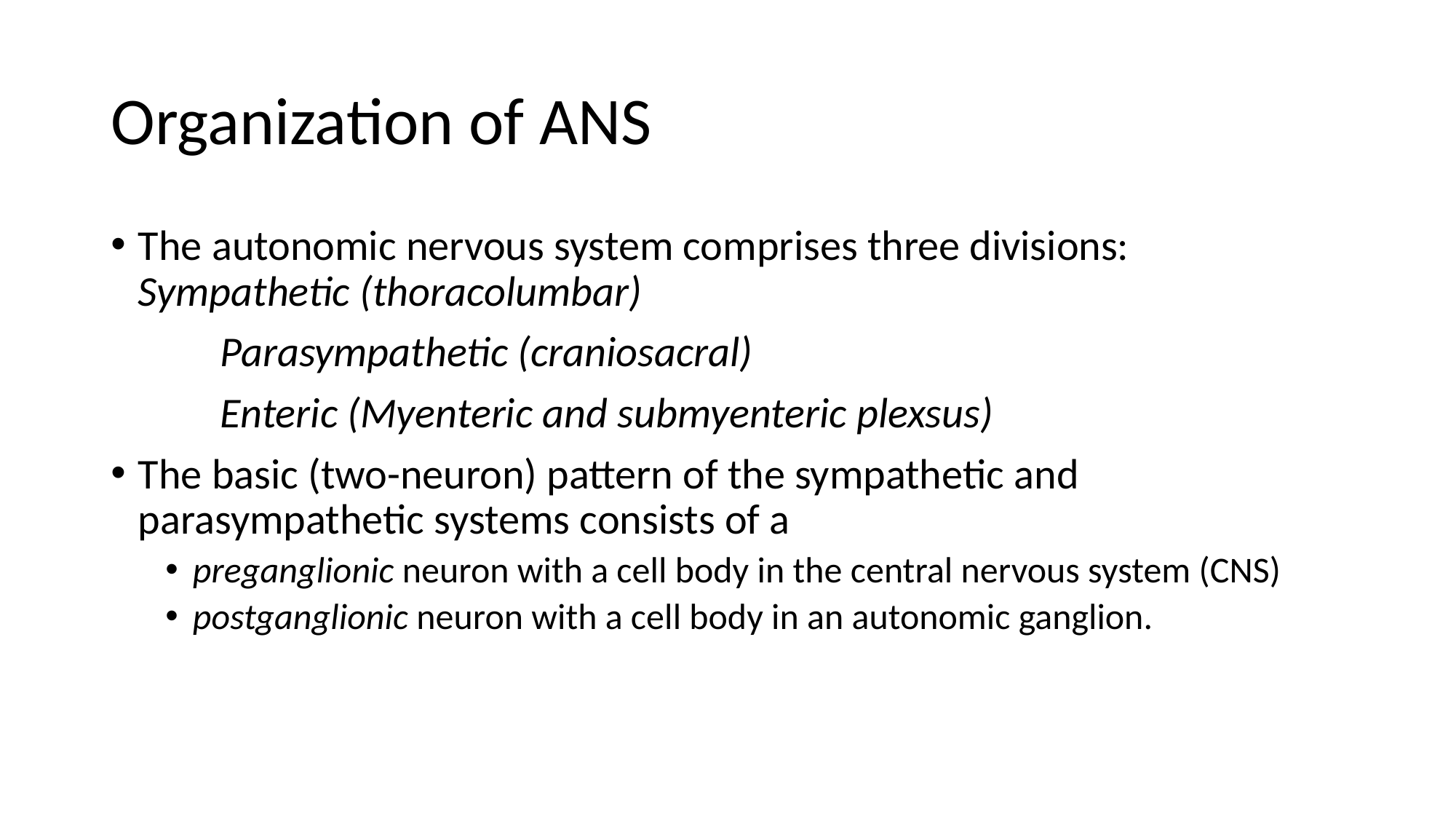

# Organization of ANS
The autonomic nervous system comprises three divisions: 		Sympathetic (thoracolumbar)
	Parasympathetic (craniosacral)
	Enteric (Myenteric and submyenteric plexsus)
The basic (two-neuron) pattern of the sympathetic and parasympathetic systems consists of a
preganglionic neuron with a cell body in the central nervous system (CNS)
postganglionic neuron with a cell body in an autonomic ganglion.